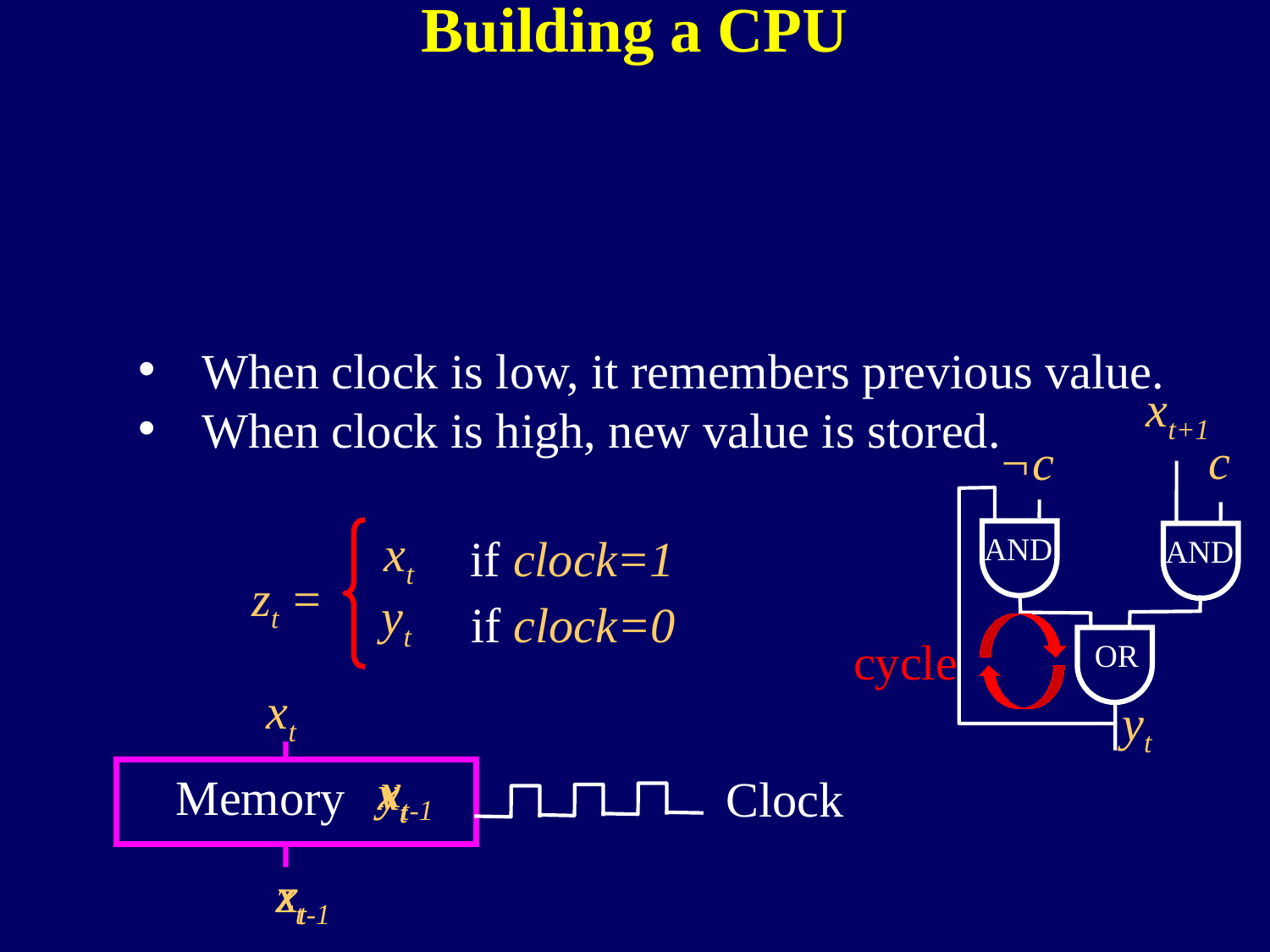

Building a CPU
When clock is low, it remembers previous value.
When clock is high, new value is stored.
xt+1

c

¬c

AND

AND

OR
yt

xt

zt  =
if clock=1
yt
if clock=0
yt
zt

cycle

xt

Memory

xt-1
xt
Clock

xt-1
xt